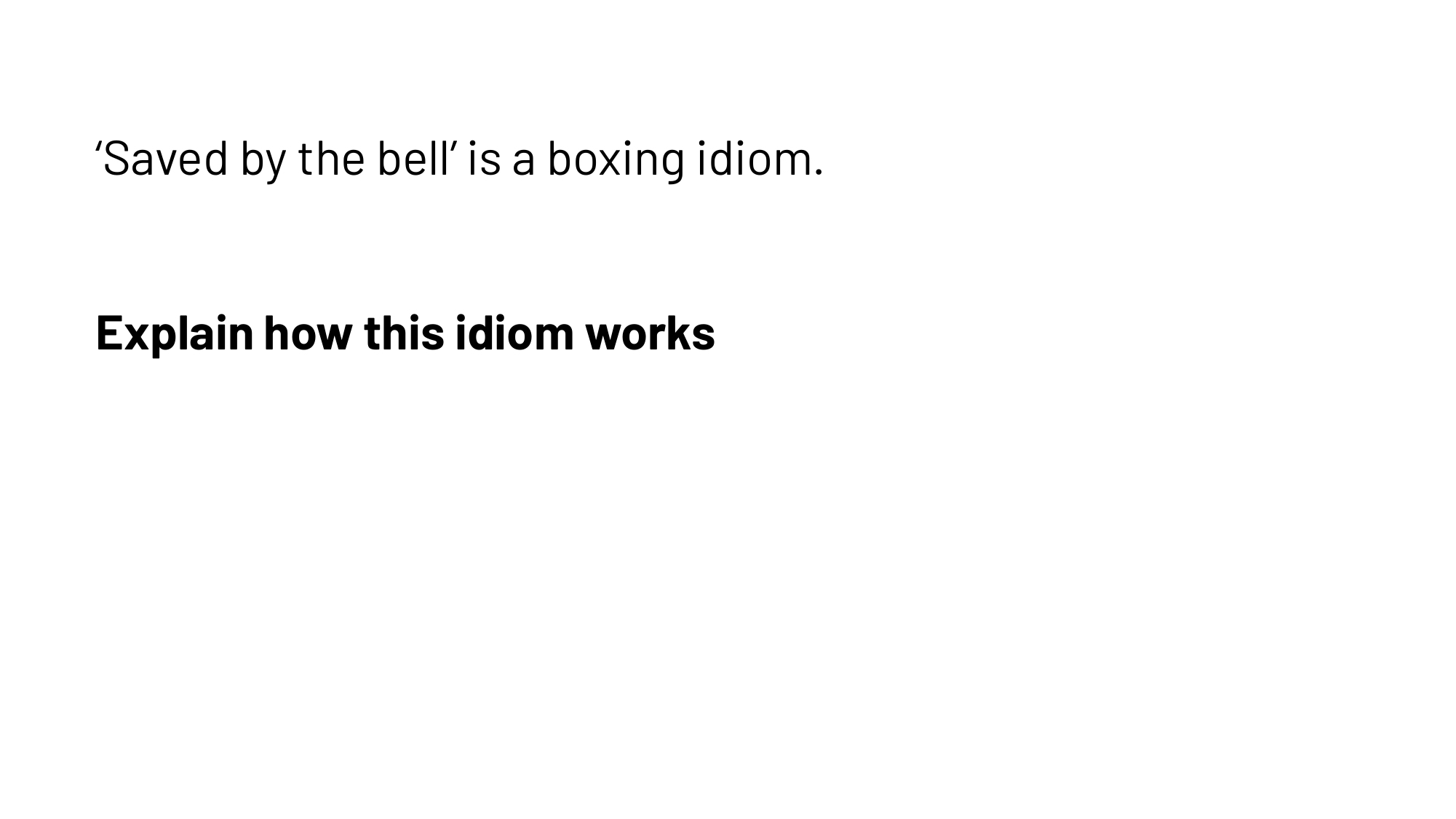

‘Saved by the bell’ is a boxing idiom.

Explain how this idiom works